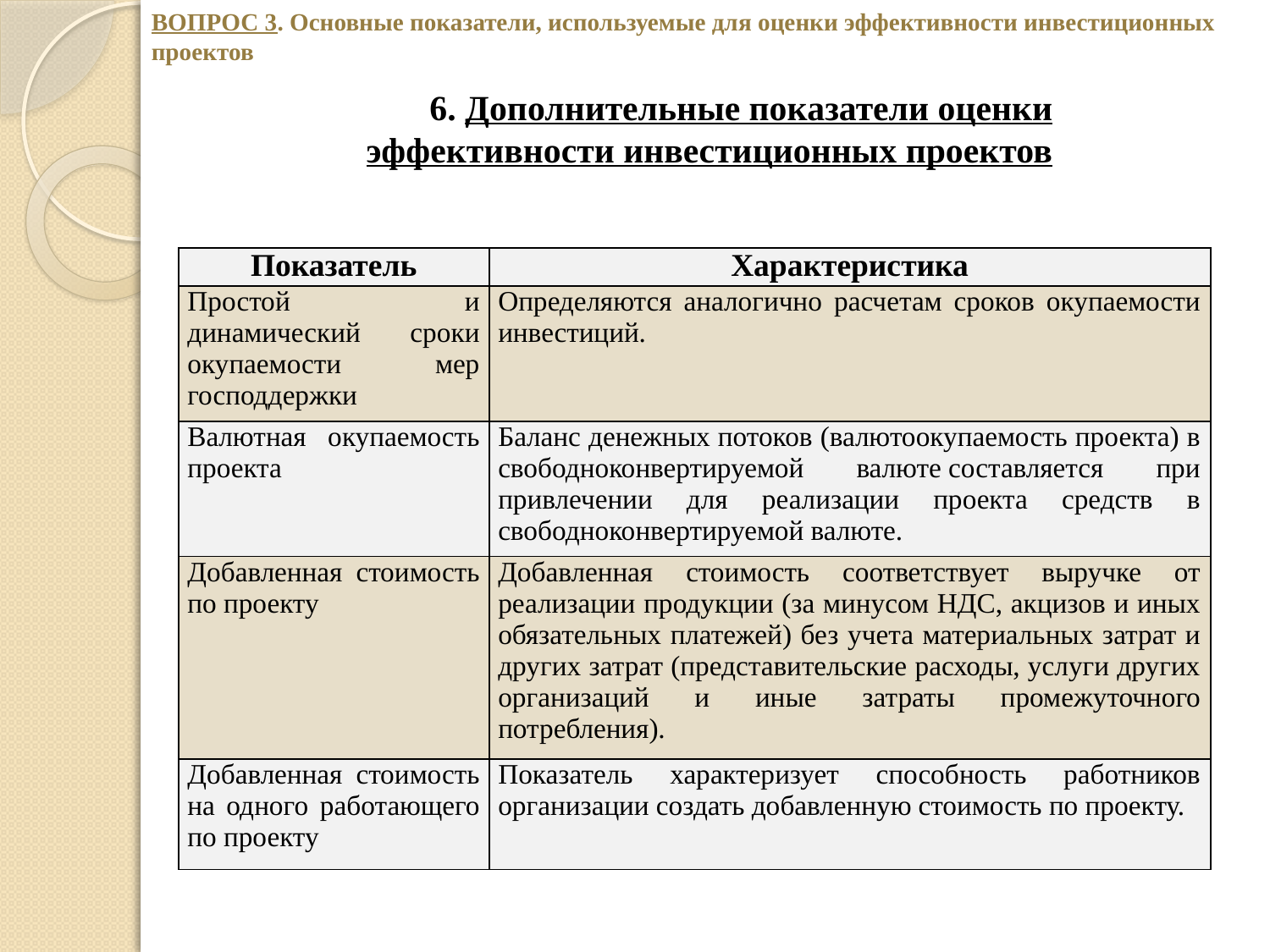

ВОПРОС 3. Основные показатели, используемые для оценки эффективности инвестиционных проектов
6. Дополнительные показатели оценки эффективности инвестиционных проектов
| Показатель | Характеристика |
| --- | --- |
| Простой и динамический сроки окупаемости мер господдержки | Определяются аналогично расчетам сроков окупаемости инвестиций. |
| Валютная окупаемость проекта | Баланс денежных потоков (валютоокупаемость проекта) в свободноконвертируемой валюте составляется при привлечении для реализации проекта средств в свободноконвертируемой валюте. |
| Добавленная стоимость по проекту | Добавленная стоимость соответствует выручке от реализации продукции (за минусом НДС, акцизов и иных обязательных платежей) без учета материальных затрат и других затрат (представительские расходы, услуги других организаций и иные затраты промежуточного потребления). |
| Добавленная стоимость на одного работающего по проекту | Показатель характеризует способность работников организации создать добавленную стоимость по проекту. |